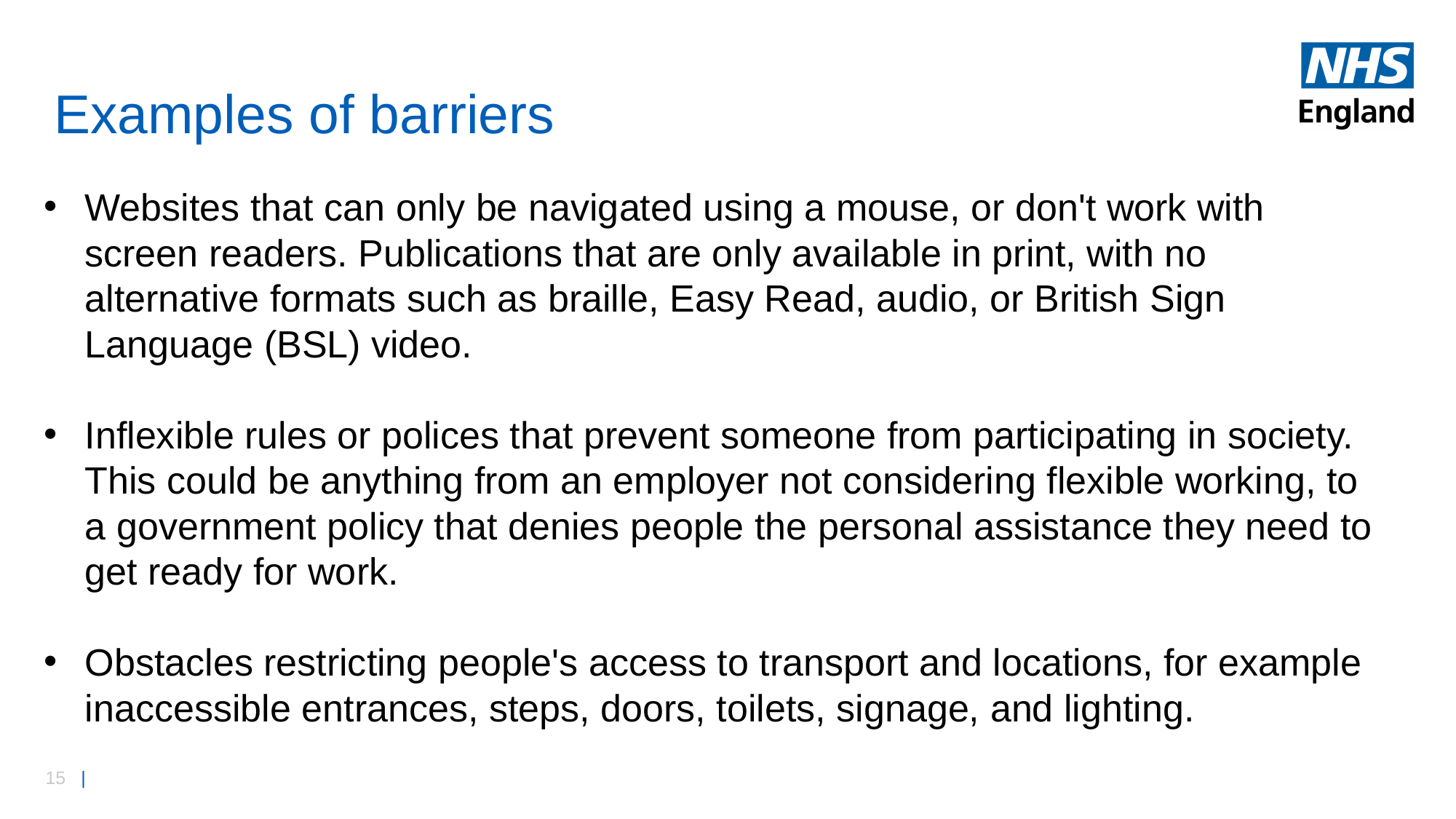

# Examples of barriers

Websites that can only be navigated using a mouse, or don't work with screen readers. Publications that are only available in print, with no alternative formats such as braille, Easy Read, audio, or British Sign Language (BSL) video.

Inflexible rules or polices that prevent someone from participating in society. This could be anything from an employer not considering flexible working, to a government policy that denies people the personal assistance they need to get ready for work.

Obstacles restricting people's access to transport and locations, for example inaccessible entrances, steps, doors, toilets, signage, and lighting.